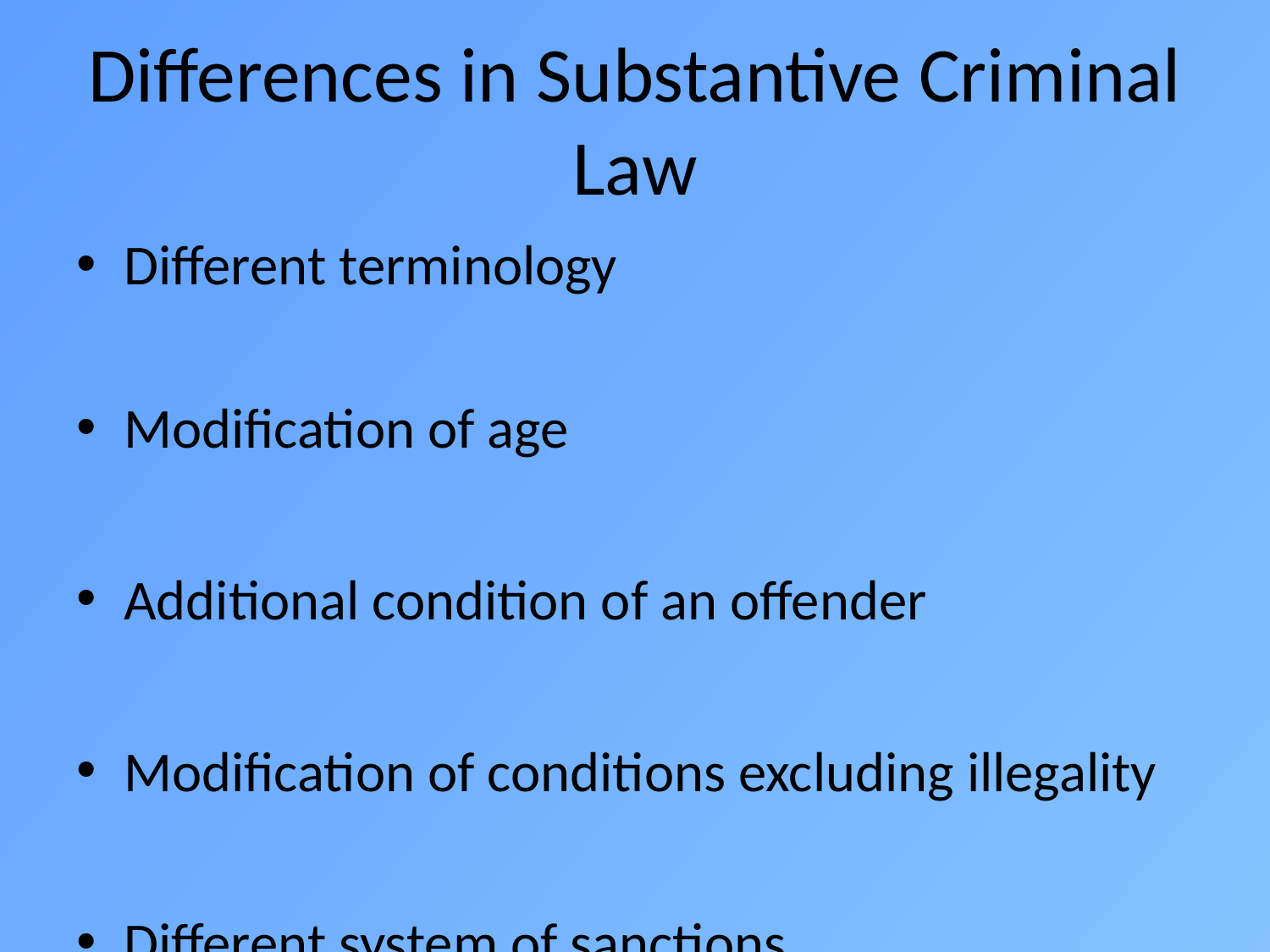

# Differences in Substantive Criminal Law
Different terminology

Modification of age

Additional condition of an offender

Modification of conditions excluding illegality

Different system of sanctions